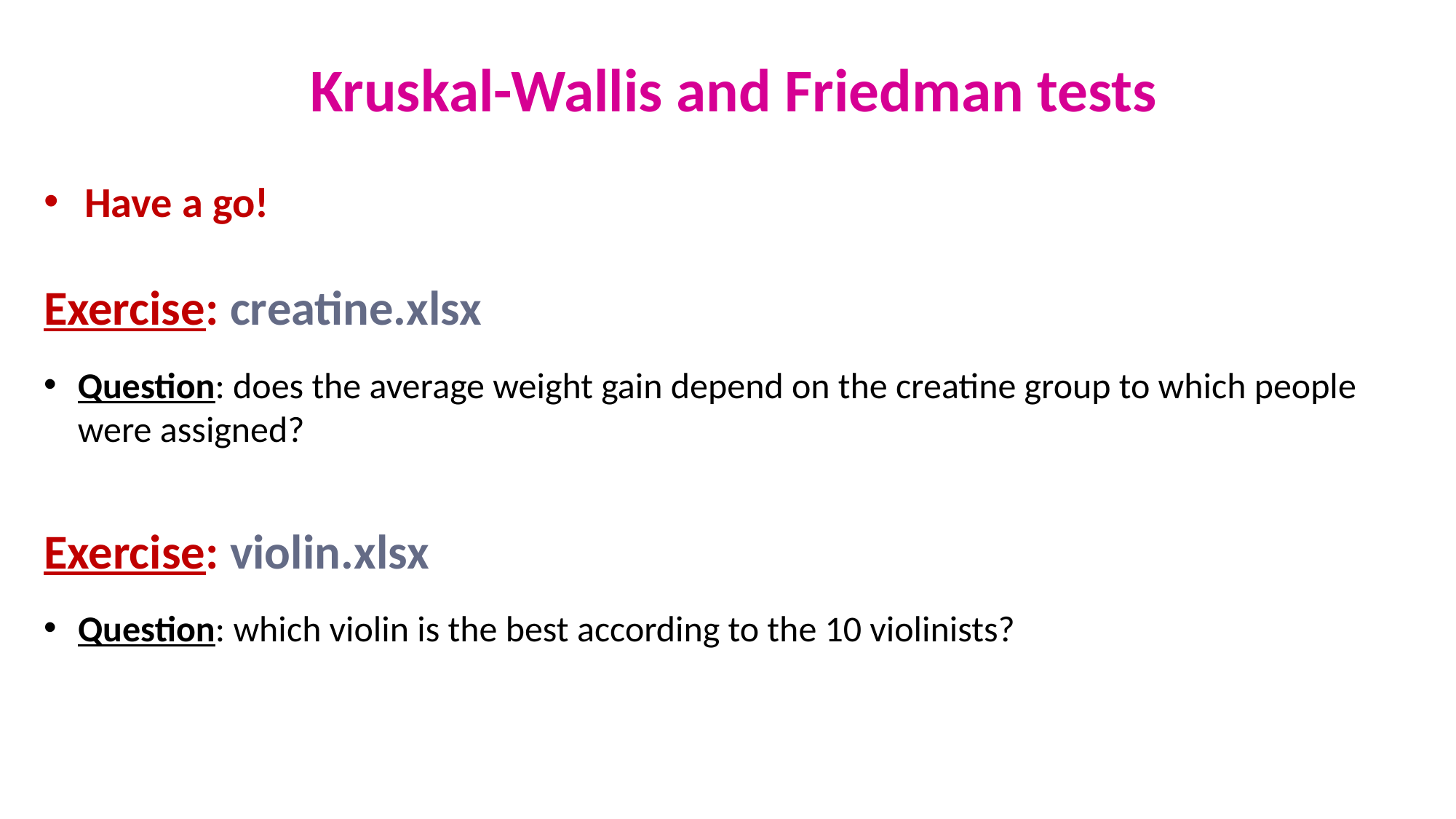

Kruskal-Wallis and Friedman tests
Have a go!
Exercise: creatine.xlsx

Question: does the average weight gain depend on the creatine group to which people were assigned?

Exercise: violin.xlsx

Question: which violin is the best according to the 10 violinists?